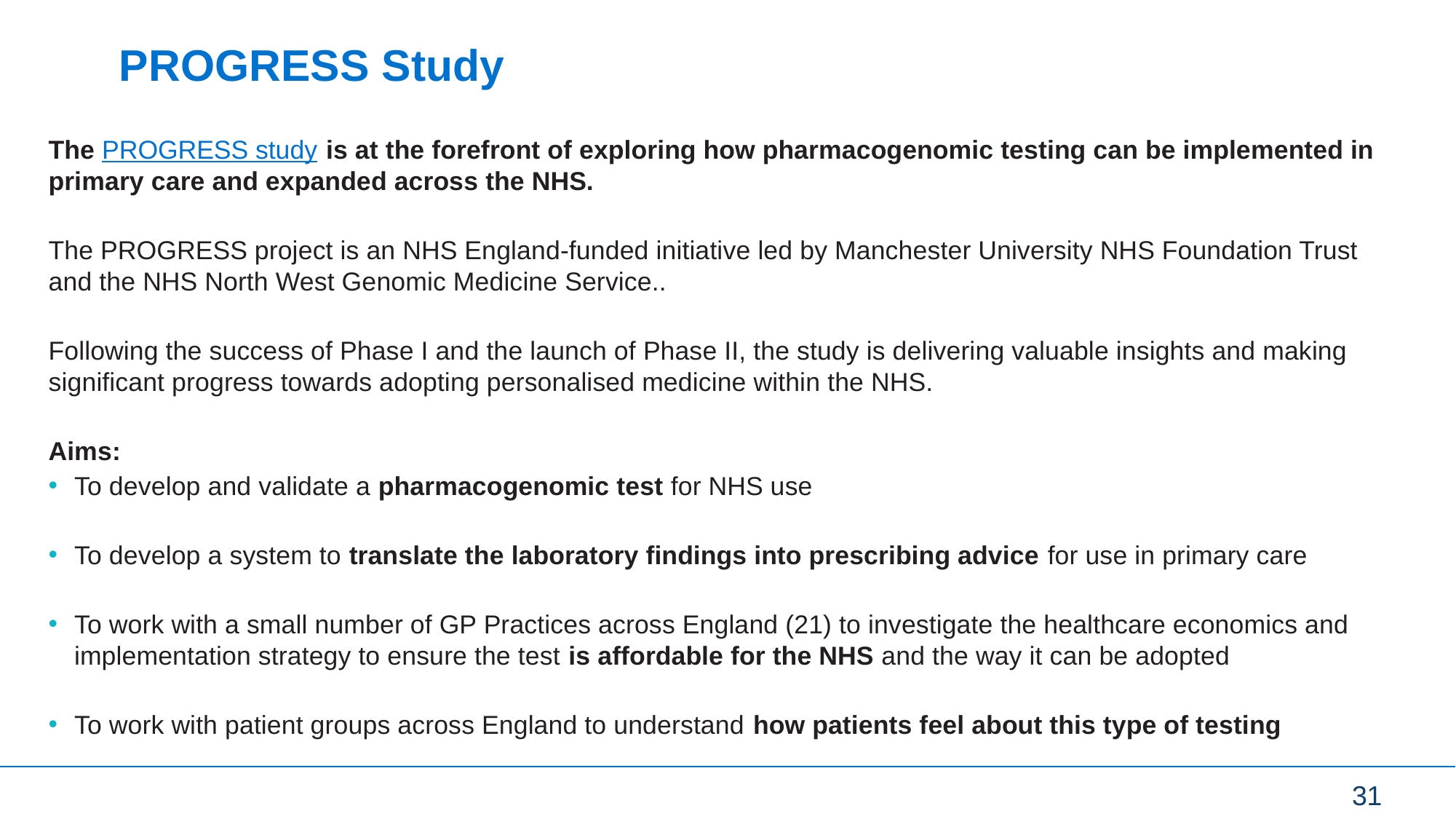

# PROGRESS Study
The PROGRESS study is at the forefront of exploring how pharmacogenomic testing can be implemented in primary care and expanded across the NHS.

The PROGRESS project is an NHS England-funded initiative led by Manchester University NHS Foundation Trust and the NHS North West Genomic Medicine Service..

Following the success of Phase I and the launch of Phase II, the study is delivering valuable insights and making significant progress towards adopting personalised medicine within the NHS.

Aims:
To develop and validate a pharmacogenomic test for NHS use

To develop a system to translate the laboratory findings into prescribing advice for use in primary care

To work with a small number of GP Practices across England (21) to investigate the healthcare economics and implementation strategy to ensure the test is affordable for the NHS and the way it can be adopted

To work with patient groups across England to understand how patients feel about this type of testing